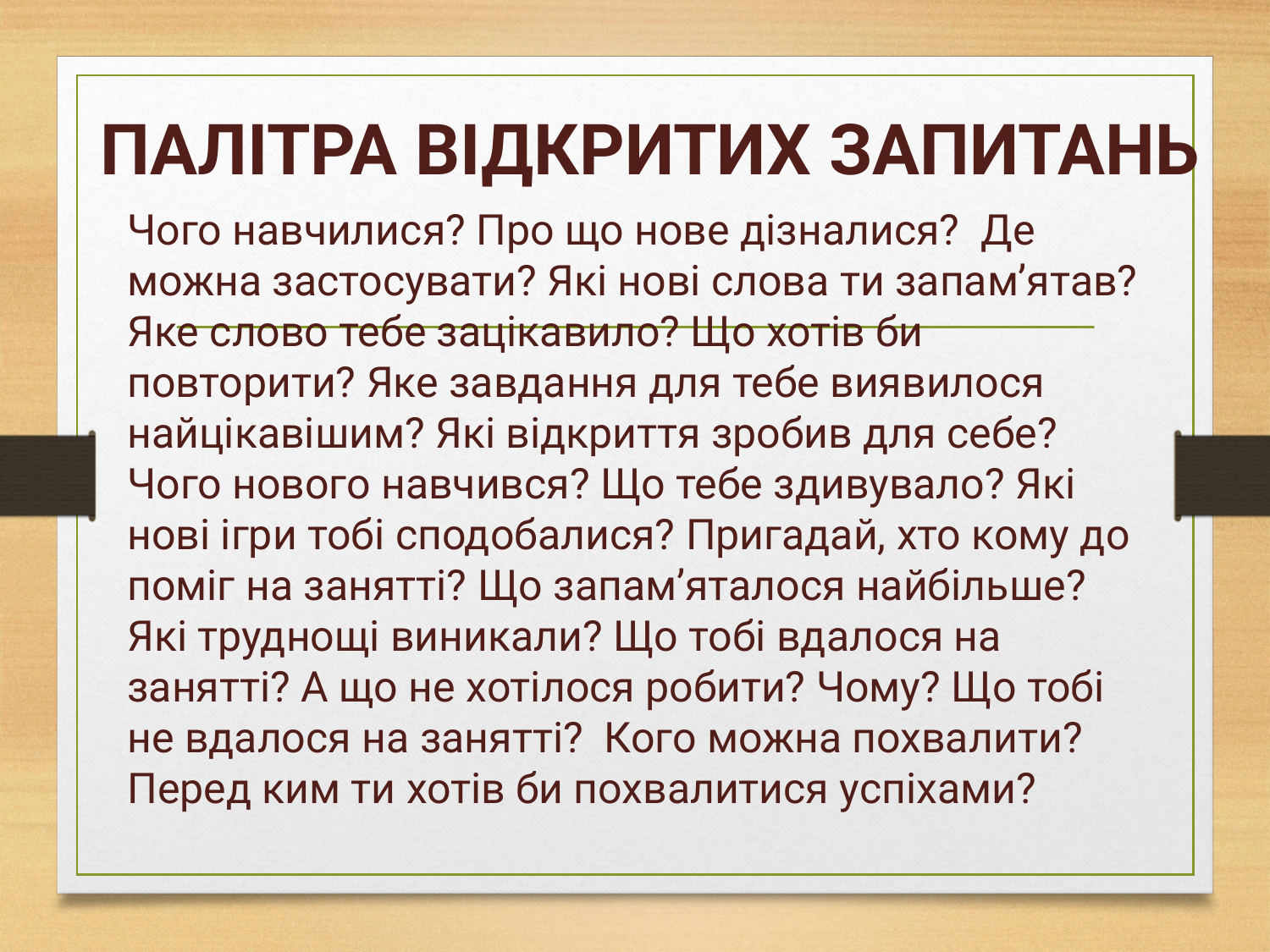

# ПАЛІТРА ВІДКРИТИХ ЗАПИТАНЬ
Чого навчи­лися? Про що нове дізналися?  Де можна застосувати? Які нові слова ти запам’ятав? Яке слово тебе зацікавило? Що хотів би повторити? Яке завдання для тебе виявилося найцікавішим? Які відкриття зробив для себе? Чого нового навчився? Що тебе здивувало? Які нові ігри тобі сподобалися? Пригадай, хто кому до­поміг на занятті? Що запам’яталося найбільше? Які труд­нощі виникали? Що тобі вдалося на занятті? А що не хотілося робити? Чому? Що тобі не вдалося на занятті?  Кого можна похва­лити? Перед ким ти хотів би похвалитися успіхами?